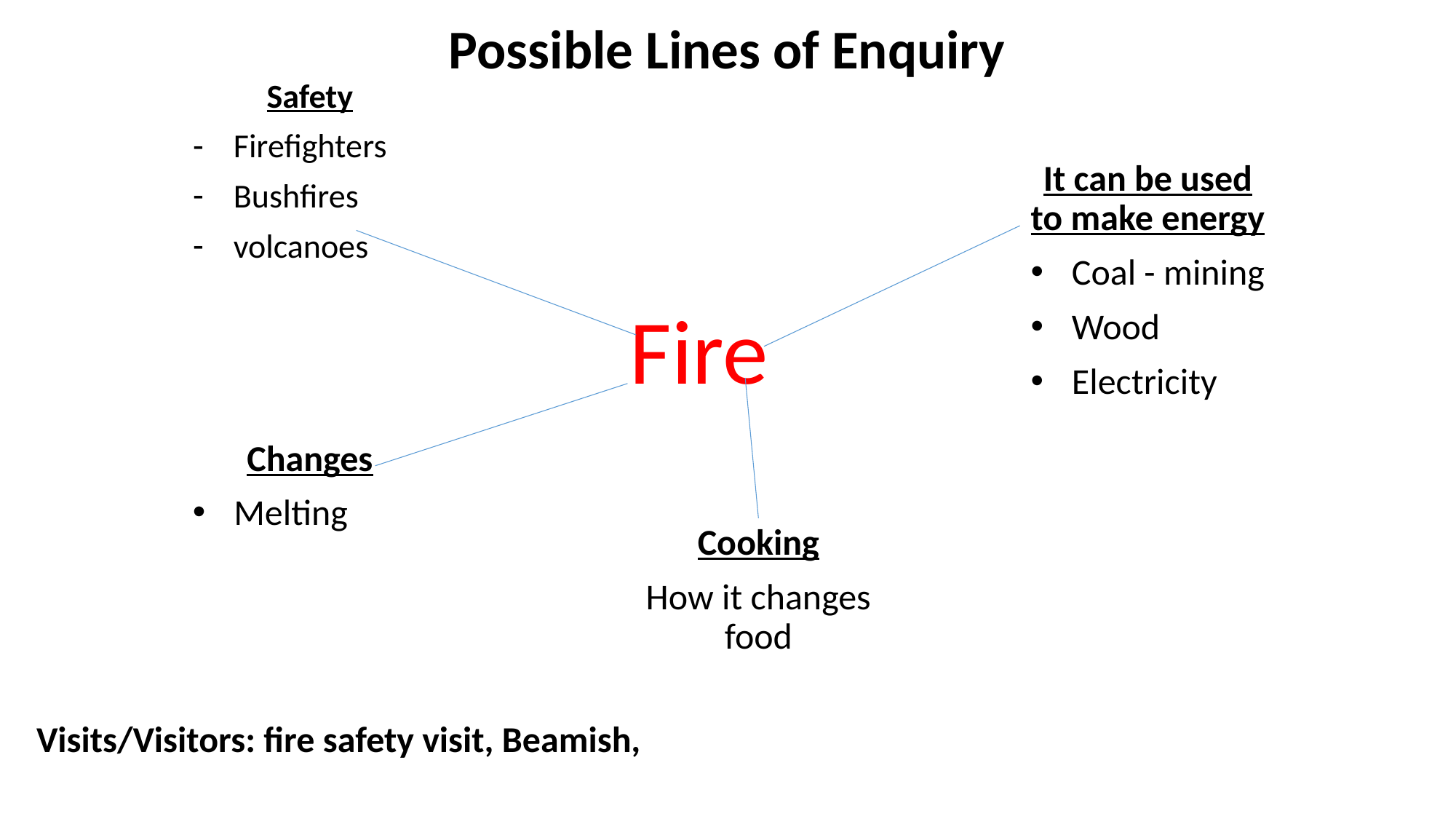

Possible Lines of Enquiry
Safety
Firefighters
Bushfires
volcanoes

It can be used to make energy
Coal - mining
Wood
Electricity

# Fire
Changes
Melting

Cooking
How it changes food
Visits/Visitors: fire safety visit, Beamish,